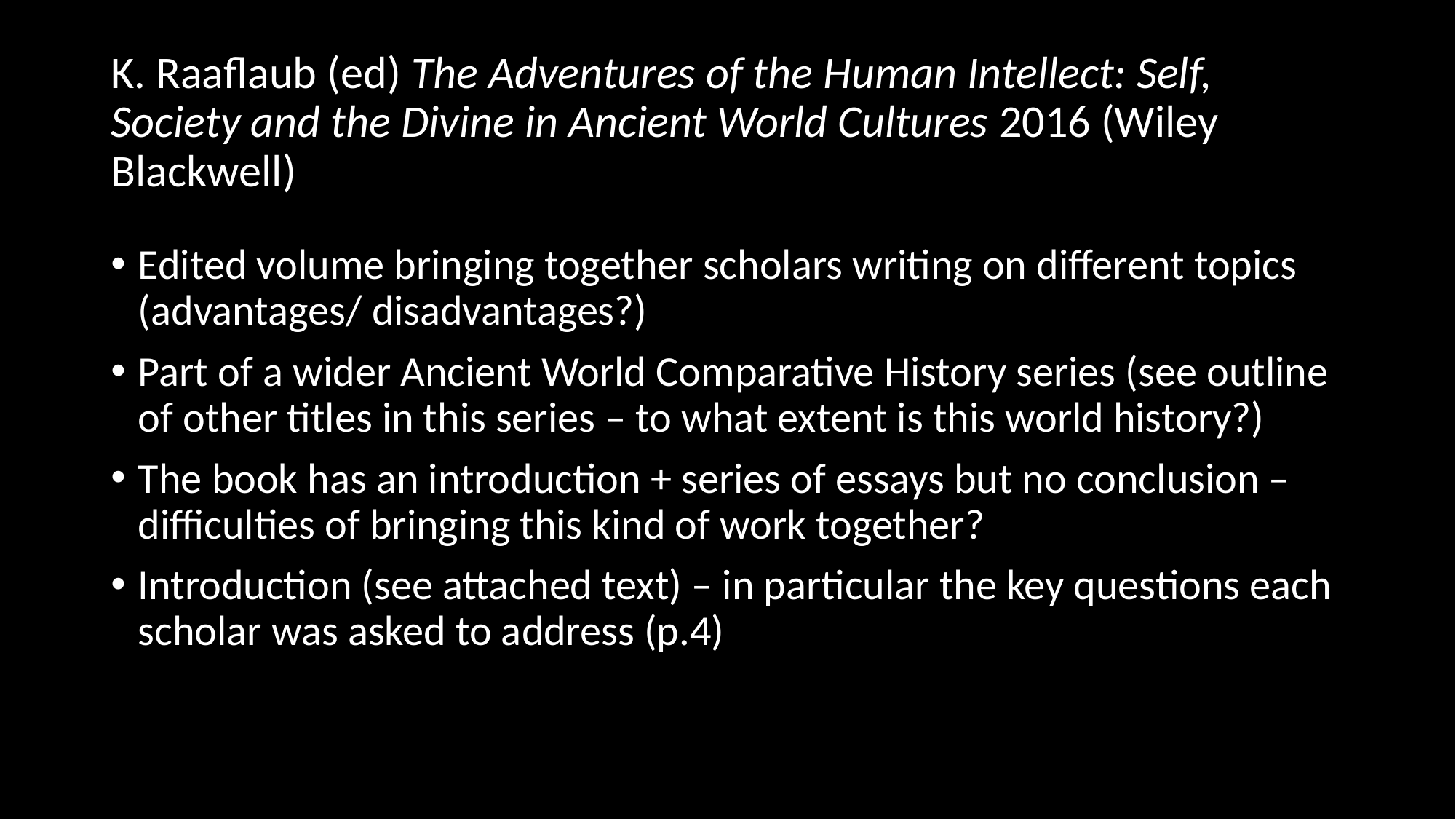

# K. Raaflaub (ed) The Adventures of the Human Intellect: Self, Society and the Divine in Ancient World Cultures 2016 (Wiley Blackwell)
Edited volume bringing together scholars writing on different topics (advantages/ disadvantages?)
Part of a wider Ancient World Comparative History series (see outline of other titles in this series – to what extent is this world history?)
The book has an introduction + series of essays but no conclusion – difficulties of bringing this kind of work together?
Introduction (see attached text) – in particular the key questions each scholar was asked to address (p.4)